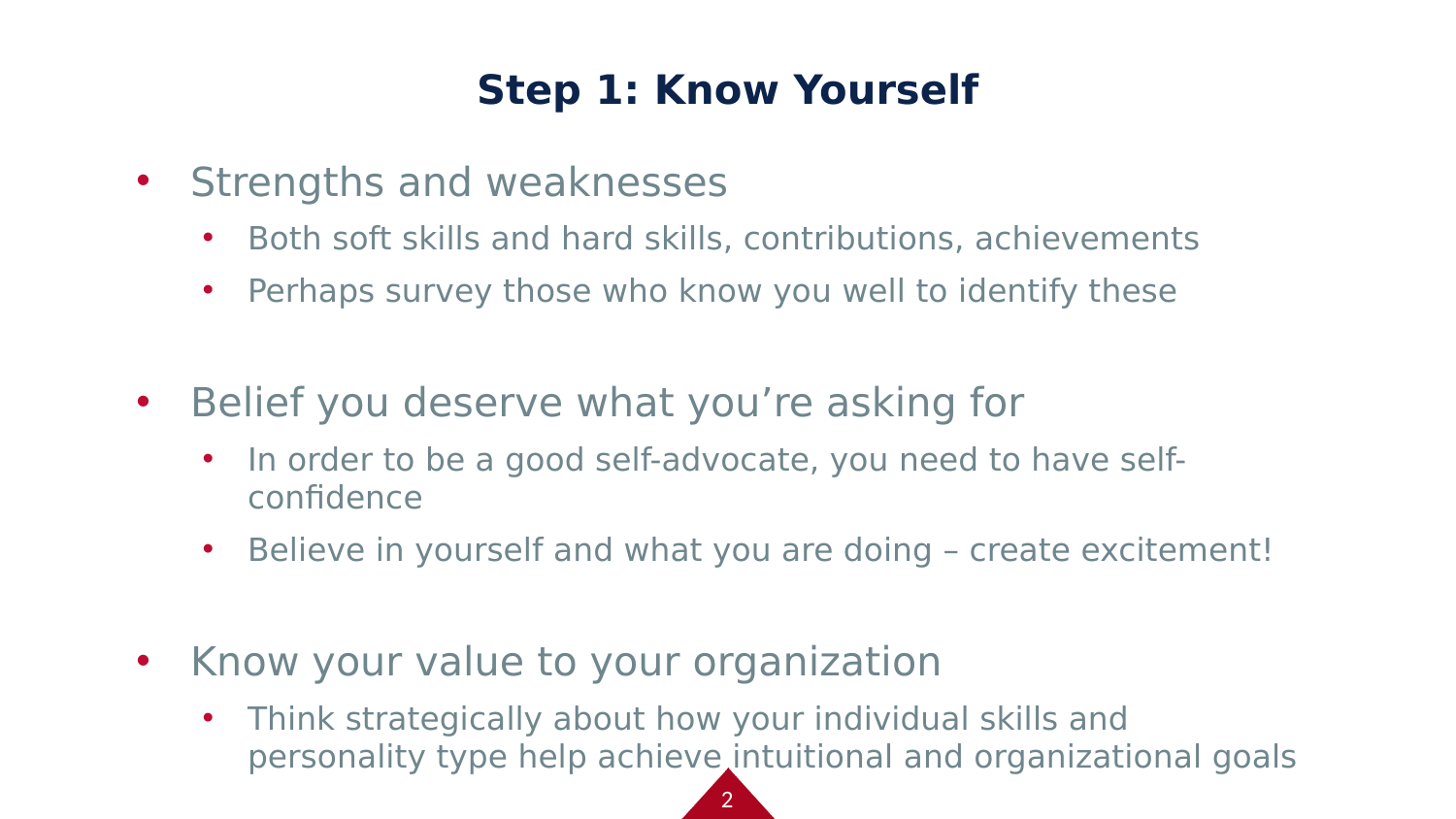

# Step 1: Know Yourself
Strengths and weaknesses
Both soft skills and hard skills, contributions, achievements
Perhaps survey those who know you well to identify these

Belief you deserve what you’re asking for
In order to be a good self-advocate, you need to have self-confidence
Believe in yourself and what you are doing – create excitement!

Know your value to your organization
Think strategically about how your individual skills and personality type help achieve intuitional and organizational goals
2